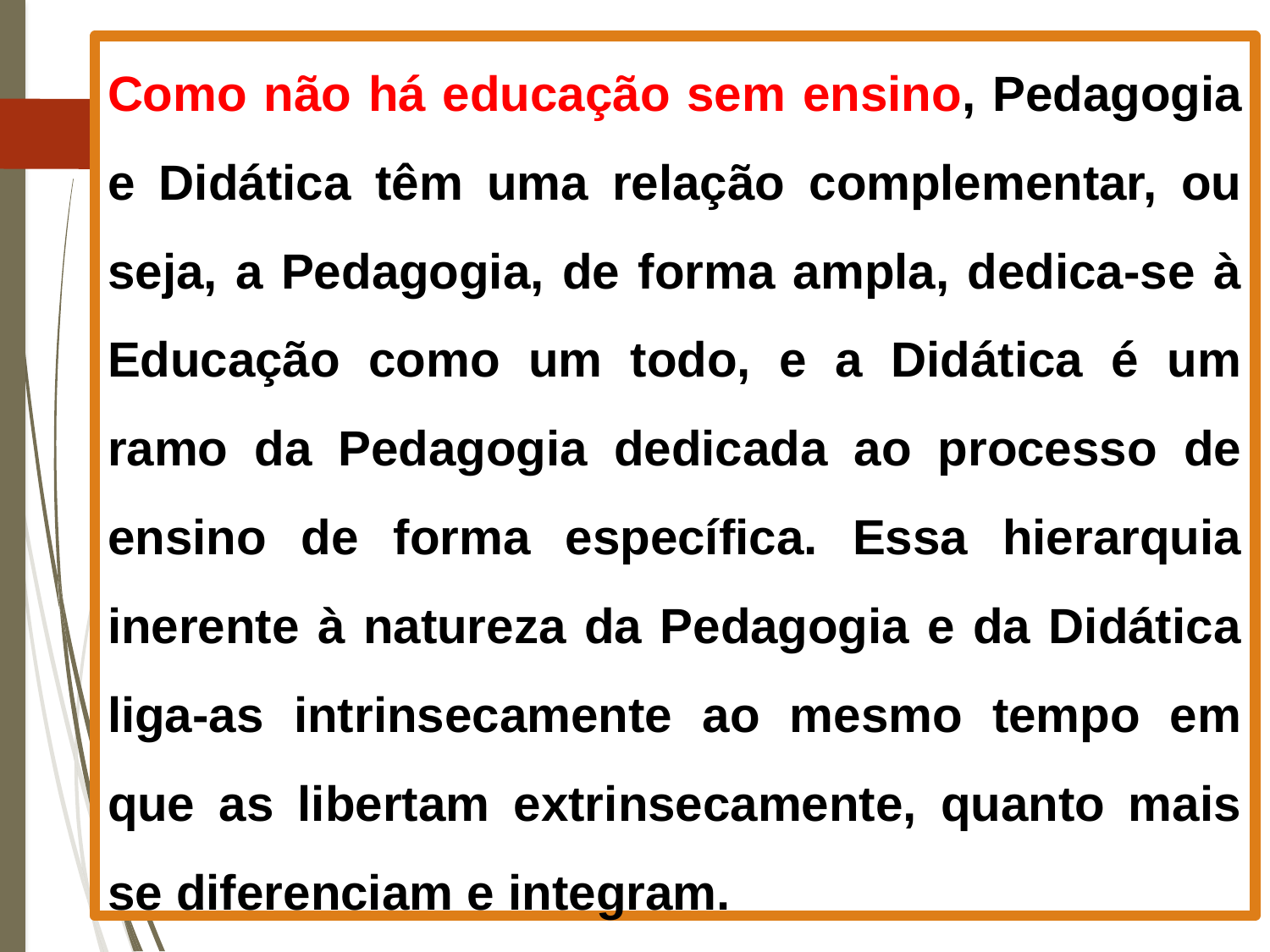

Como não há educação sem ensino, Pedagogia e Didática têm uma relação complementar, ou seja, a Pedagogia, de forma ampla, dedica-se à Educação como um todo, e a Didática é um ramo da Pedagogia dedicada ao processo de ensino de forma específica. Essa hierarquia inerente à natureza da Pedagogia e da Didática liga-as intrinsecamente ao mesmo tempo em que as libertam extrinsecamente, quanto mais se diferenciam e integram.